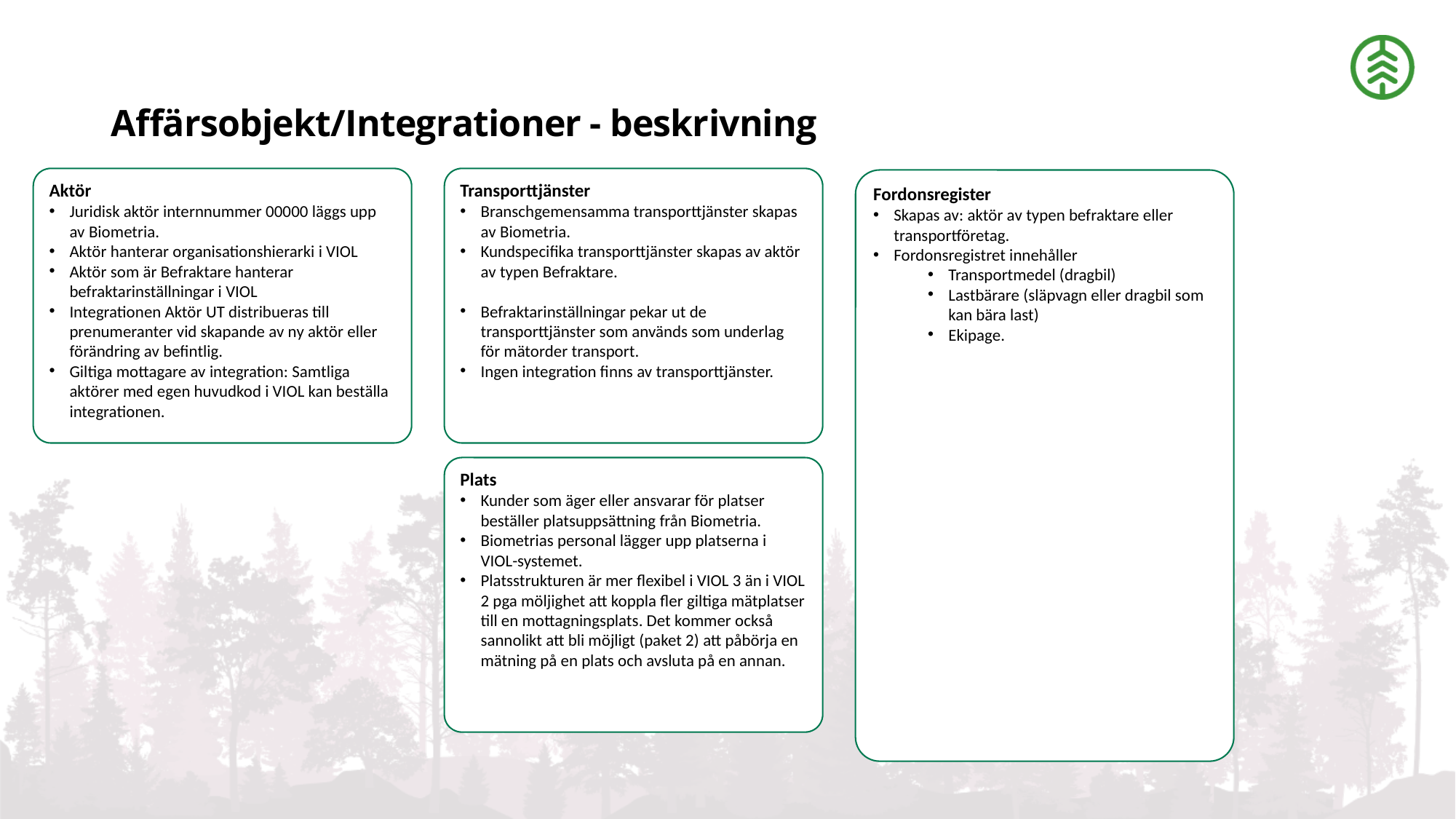

# Affärsobjekt/Integrationer - beskrivning
Aktör
Juridisk aktör internnummer 00000 läggs upp av Biometria.
Aktör hanterar organisationshierarki i VIOL
Aktör som är Befraktare hanterar befraktarinställningar i VIOL
Integrationen Aktör UT distribueras till prenumeranter vid skapande av ny aktör eller förändring av befintlig.
Giltiga mottagare av integration: Samtliga aktörer med egen huvudkod i VIOL kan beställa integrationen.

Transporttjänster
Branschgemensamma transporttjänster skapas av Biometria.
Kundspecifika transporttjänster skapas av aktör av typen Befraktare.

Befraktarinställningar pekar ut de transporttjänster som används som underlag för mätorder transport.
Ingen integration finns av transporttjänster.

Fordonsregister
Skapas av: aktör av typen befraktare eller transportföretag.
Fordonsregistret innehåller
Transportmedel (dragbil)
Lastbärare (släpvagn eller dragbil som kan bära last)
Ekipage.

Plats
Kunder som äger eller ansvarar för platser beställer platsuppsättning från Biometria.
Biometrias personal lägger upp platserna i VIOL-systemet.
Platsstrukturen är mer flexibel i VIOL 3 än i VIOL 2 pga möljighet att koppla fler giltiga mätplatser till en mottagningsplats. Det kommer också sannolikt att bli möjligt (paket 2) att påbörja en mätning på en plats och avsluta på en annan.